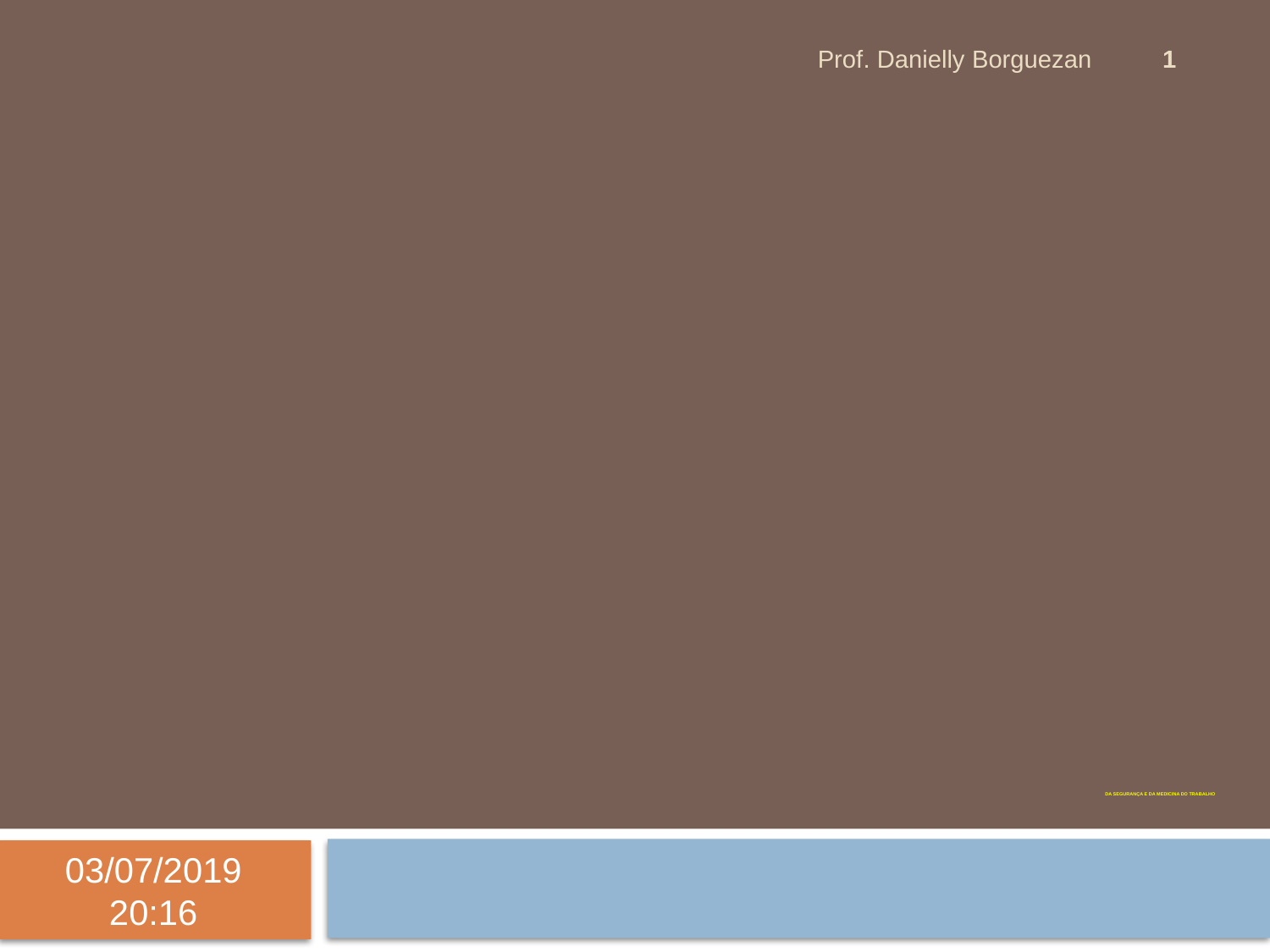

1
Prof. Danielly Borguezan
# DA SEGURANÇA E DA MEDICINA DO TRABALHO
03/07/2019 20:16